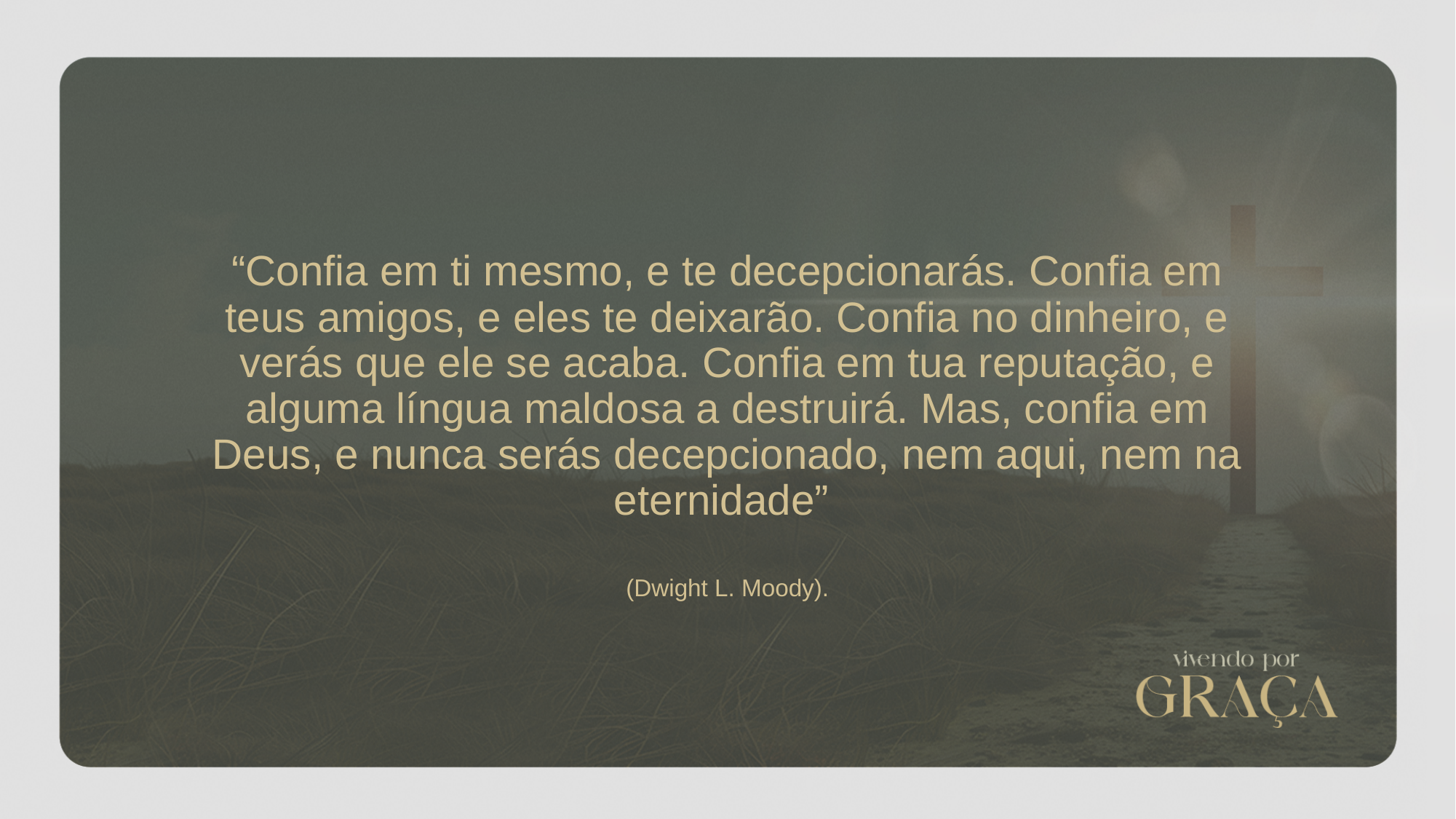

“Confia em ti mesmo, e te decepcionarás. Confia em teus amigos, e eles te deixarão. Confia no dinheiro, e verás que ele se acaba. Confia em tua reputação, e alguma língua maldosa a destruirá. Mas, confia em Deus, e nunca serás decepcionado, nem aqui, nem na eternidade”
(Dwight L. Moody).